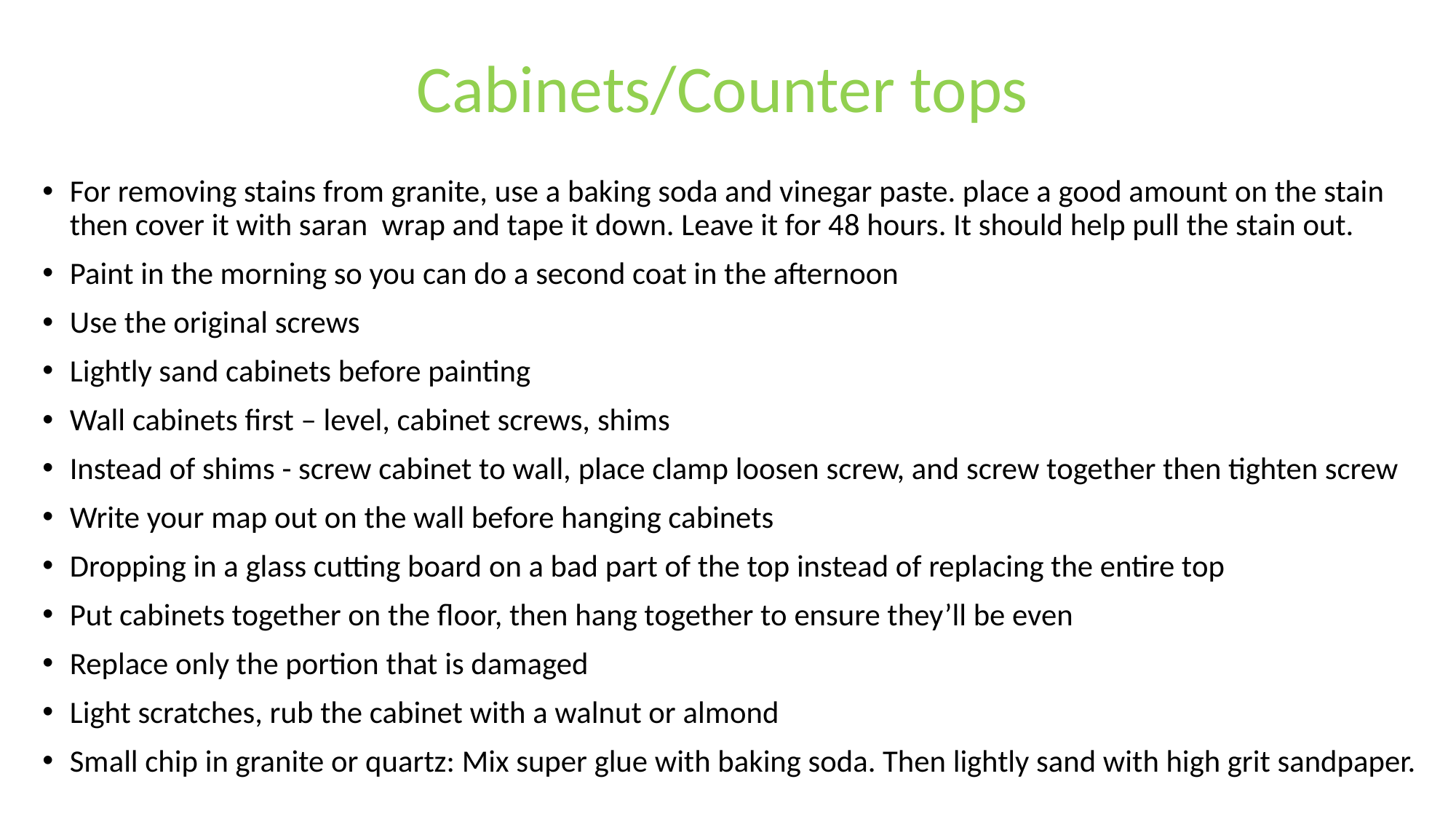

# Cabinets/Counter tops
For removing stains from granite, use a baking soda and vinegar paste. place a good amount on the stain then cover it with saran  wrap and tape it down. Leave it for 48 hours. It should help pull the stain out.
Paint in the morning so you can do a second coat in the afternoon
Use the original screws
Lightly sand cabinets before painting
Wall cabinets first – level, cabinet screws, shims
Instead of shims - screw cabinet to wall, place clamp loosen screw, and screw together then tighten screw
Write your map out on the wall before hanging cabinets
Dropping in a glass cutting board on a bad part of the top instead of replacing the entire top
Put cabinets together on the floor, then hang together to ensure they’ll be even
Replace only the portion that is damaged
Light scratches, rub the cabinet with a walnut or almond
Small chip in granite or quartz: Mix super glue with baking soda. Then lightly sand with high grit sandpaper.